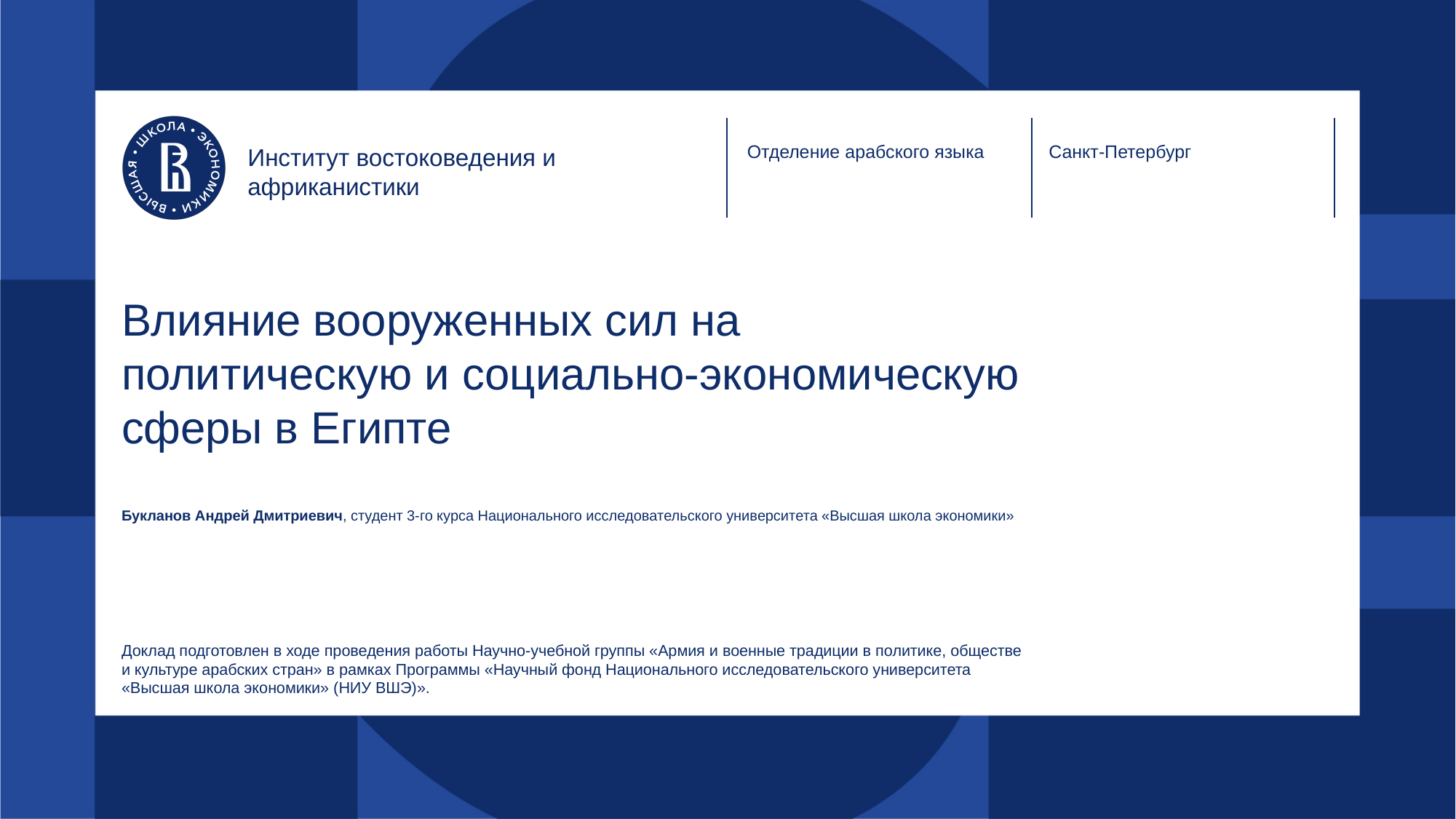

Отделение арабского языка
Санкт-Петербург
Институт востоковедения и африканистики

# Влияние вооруженных сил на политическую и социально-экономическую сферы в Египте Букланов Андрей Дмитриевич, студент 3-го курса Национального исследовательского университета «Высшая школа экономики»
Доклад подготовлен в ходе проведения работы Научно-учебной группы «Армия и военные традиции в политике, обществе и культуре арабских стран» в рамках Программы «Научный фонд Национального исследовательского университета «Высшая школа экономики» (НИУ ВШЭ)».